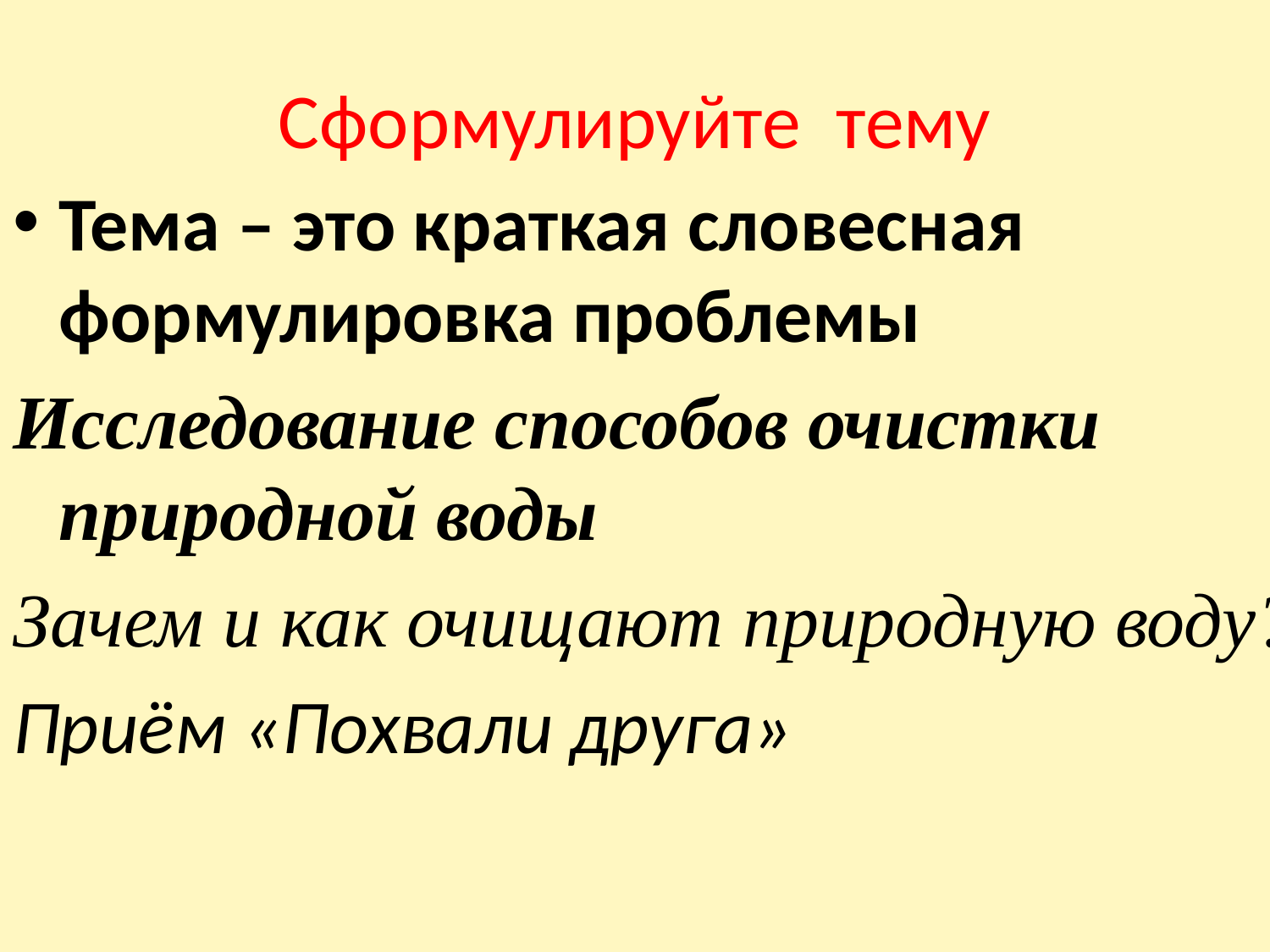

# Сформулируйте  тему
Тема – это краткая словесная формулировка проблемы
Исследование способов очистки природной воды
Зачем и как очищают природную воду?
Приём «Похвали друга»